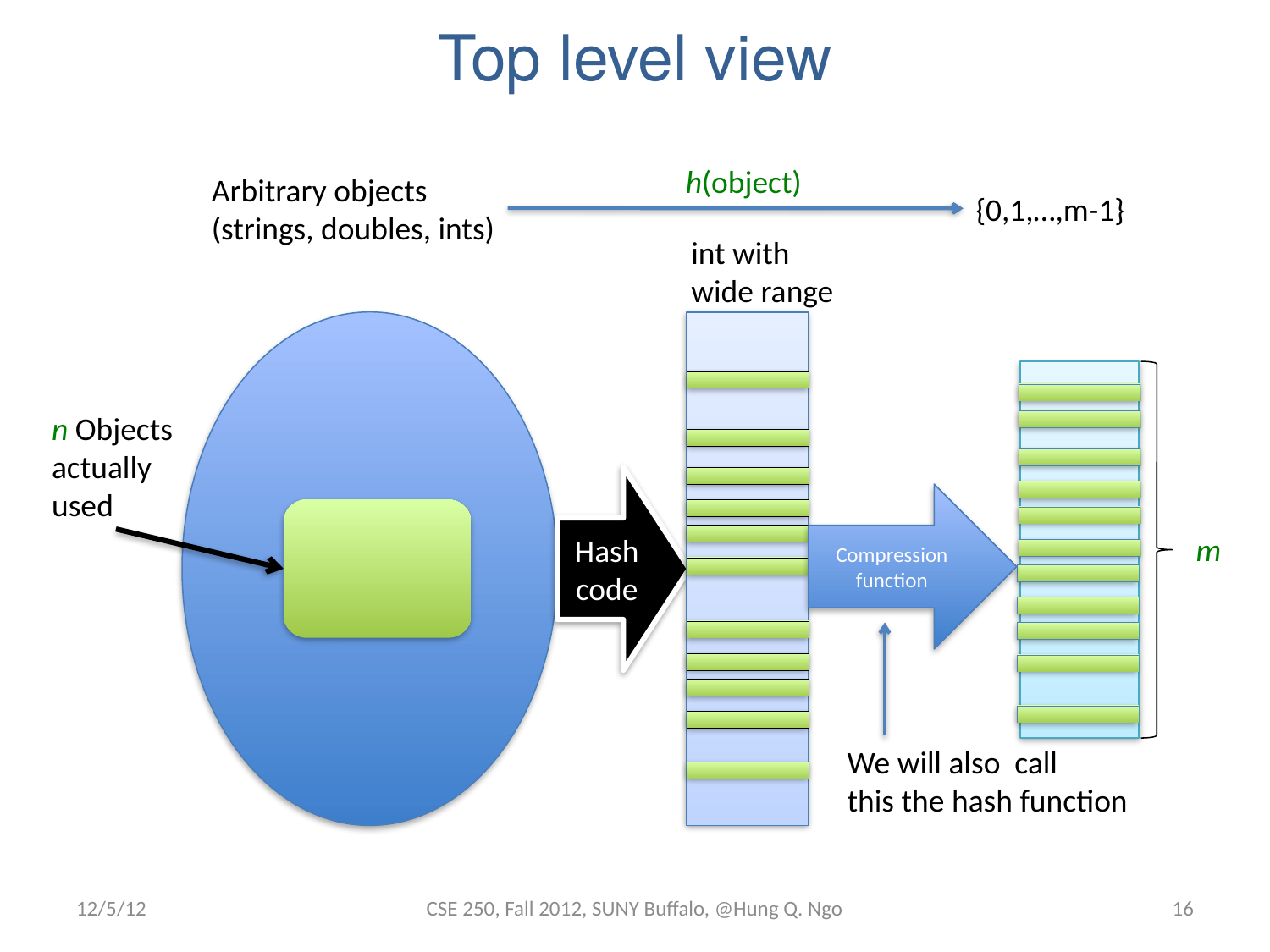

# Top level view
h(object)
Arbitrary objects
(strings, doubles, ints)
{0,1,…,m-1}
int with
wide range

n Objects
actually
used

Hash code

Compression function

m

We will also  call
this the hash function

12/5/12
CSE 250, Fall 2012, SUNY Buffalo, @Hung Q. Ngo
16